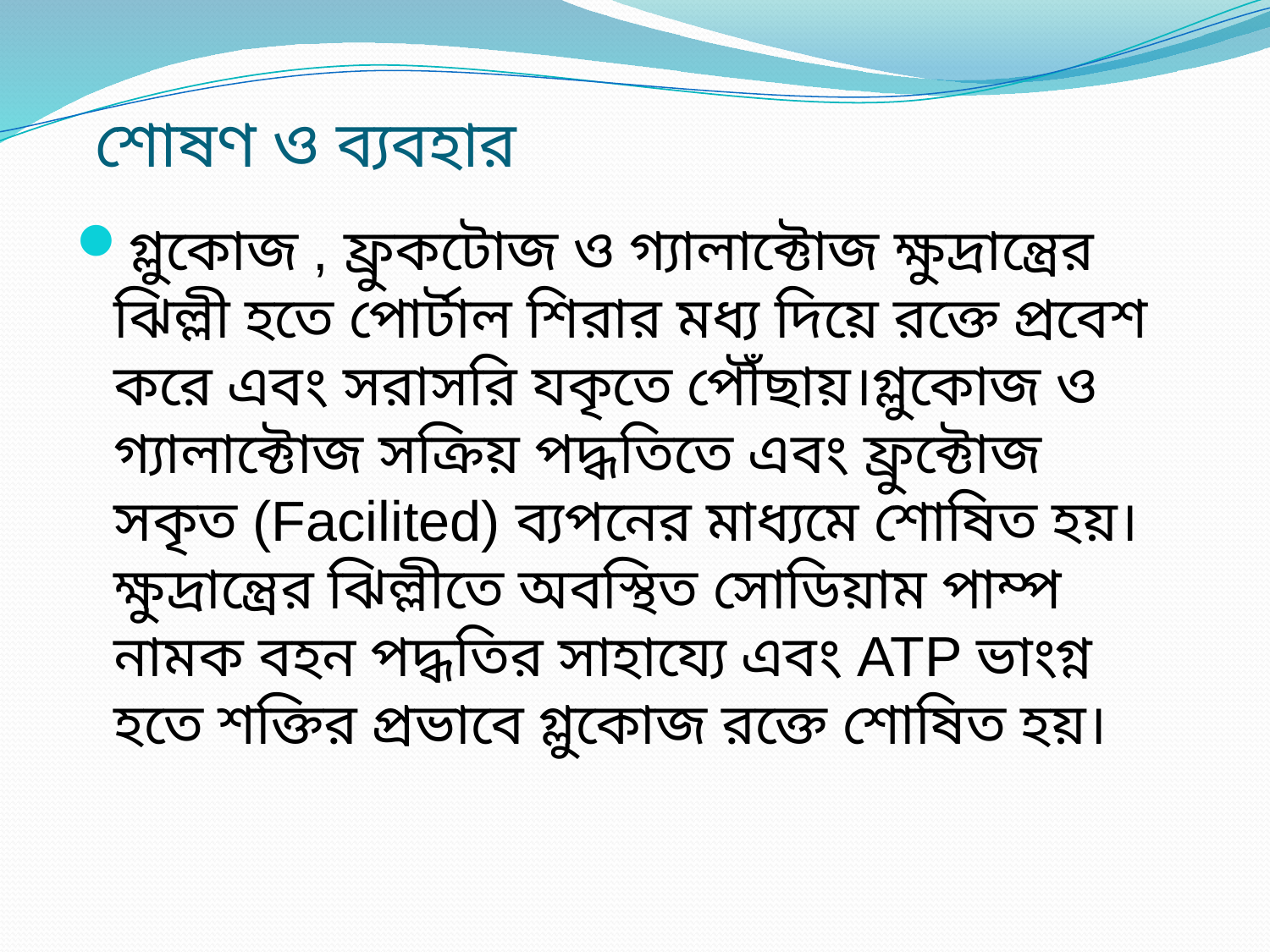

# শোষণ ও ব্যবহার
গ্লুকোজ , ফ্রুকটোজ ও গ্যালাক্টোজ ক্ষুদ্রান্ত্রের ঝিল্লী হতে পোর্টাল শিরার মধ্য দিয়ে রক্তে প্রবেশ করে এবং সরাসরি যকৃতে পৌঁছায়।গ্লুকোজ ও গ্যালাক্টোজ সক্রিয় পদ্ধতিতে এবং ফ্রুক্টোজ  সকৃত (Facilited) ব্যপনের মাধ্যমে শোষিত হয়। ক্ষুদ্রান্ত্রের ঝিল্লীতে অবস্থিত সোডিয়াম পাম্প নামক বহন পদ্ধতির সাহায্যে এবং ATP ভাংগ্ন হতে শক্তির প্রভাবে গ্লুকোজ রক্তে শোষিত হয়।